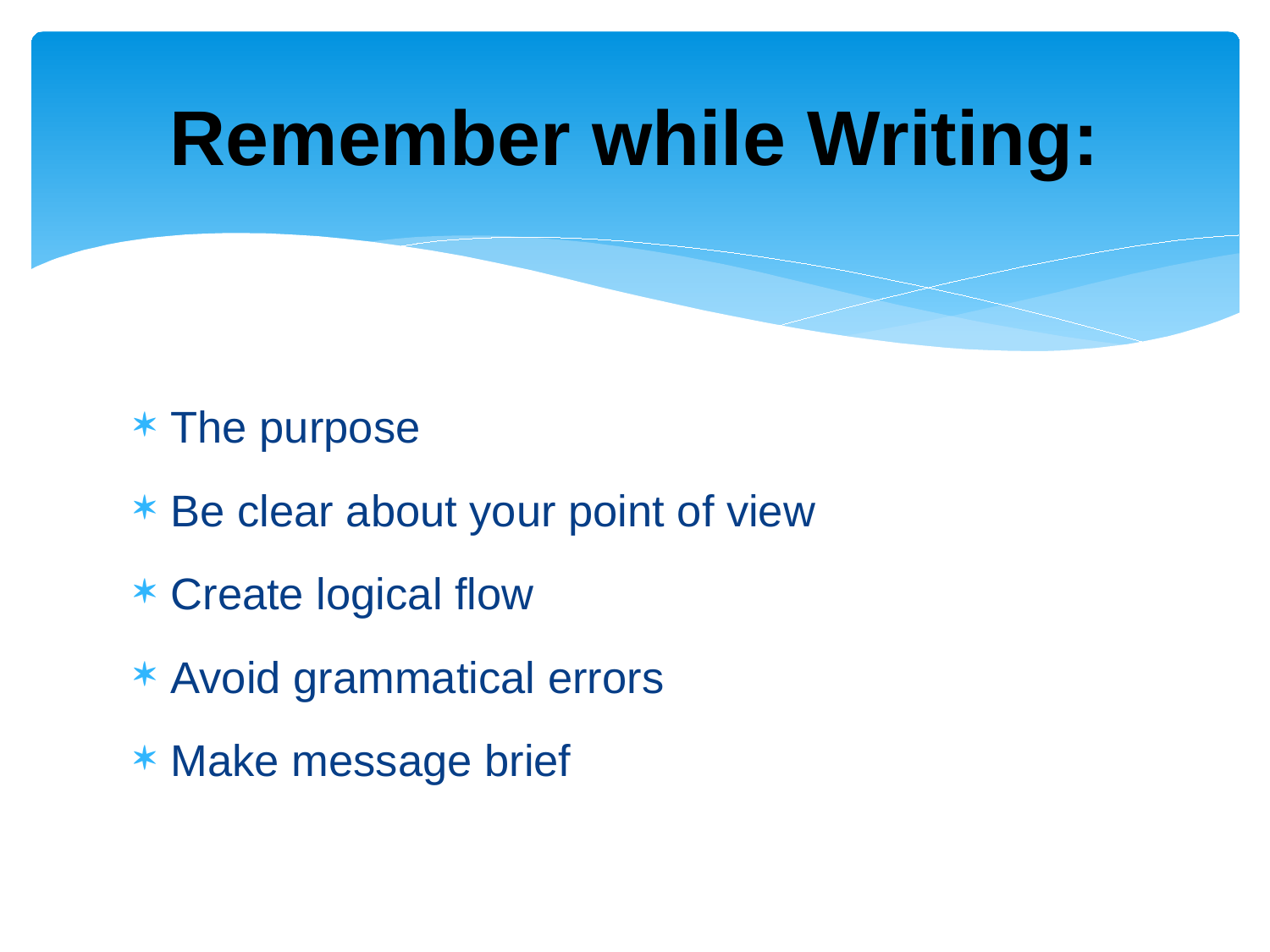

# Remember while Writing:
The purpose
Be clear about your point of view
Create logical flow
Avoid grammatical errors
Make message brief